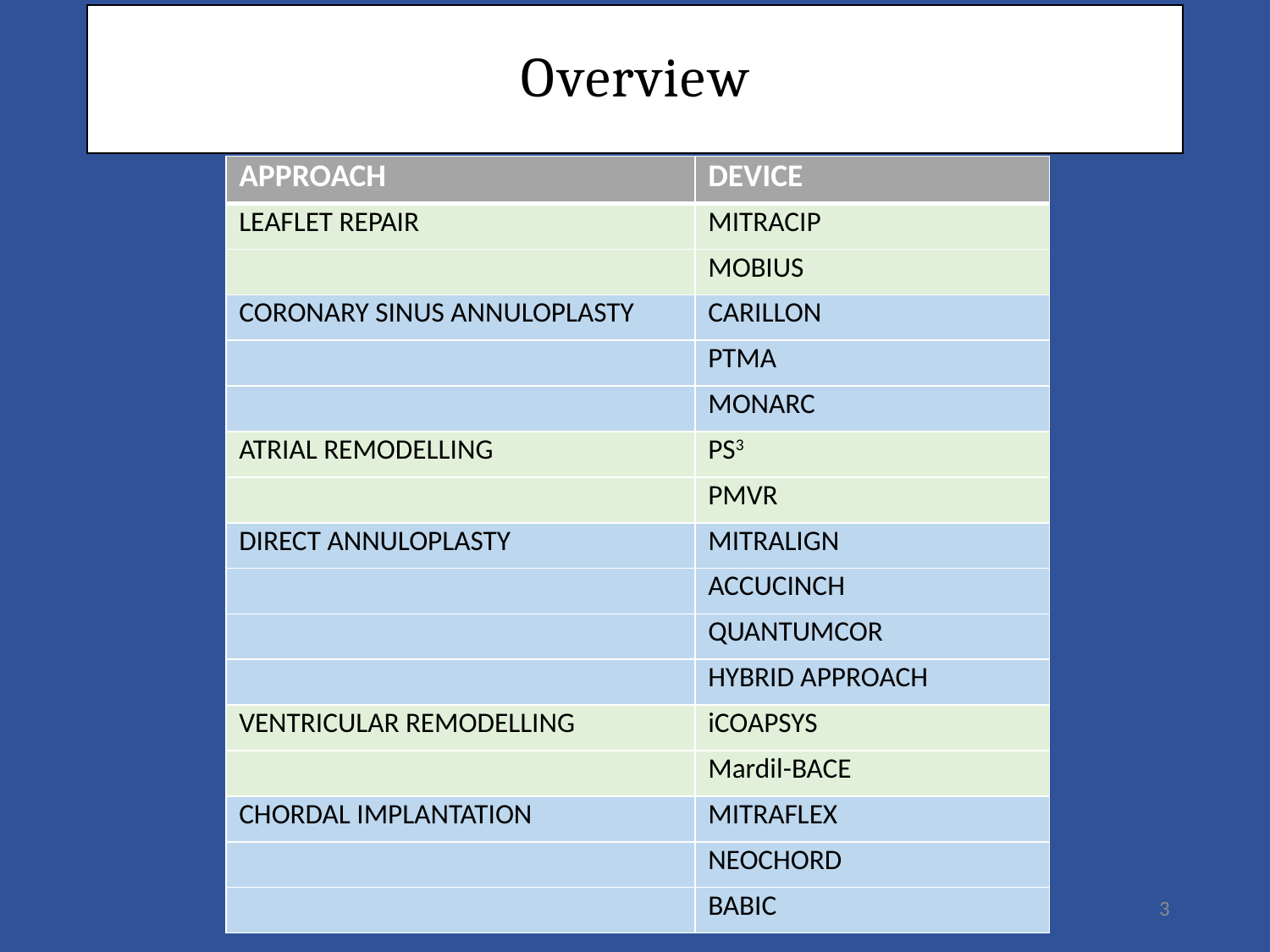

# Overview
| APPROACH | DEVICE |
| --- | --- |
| LEAFLET REPAIR | MITRACIP |
|  | MOBIUS |
| CORONARY SINUS ANNULOPLASTY | CARILLON |
|  | PTMA |
|  | MONARC |
| ATRIAL REMODELLING | PS3 |
|  | PMVR |
| DIRECT ANNULOPLASTY | MITRALIGN |
|  | ACCUCINCH |
|  | QUANTUMCOR |
|  | HYBRID APPROACH |
| VENTRICULAR REMODELLING | iCOAPSYS |
|  | Mardil-BACE |
| CHORDAL IMPLANTATION | MITRAFLEX |
|  | NEOCHORD |
|  | BABIC |
3